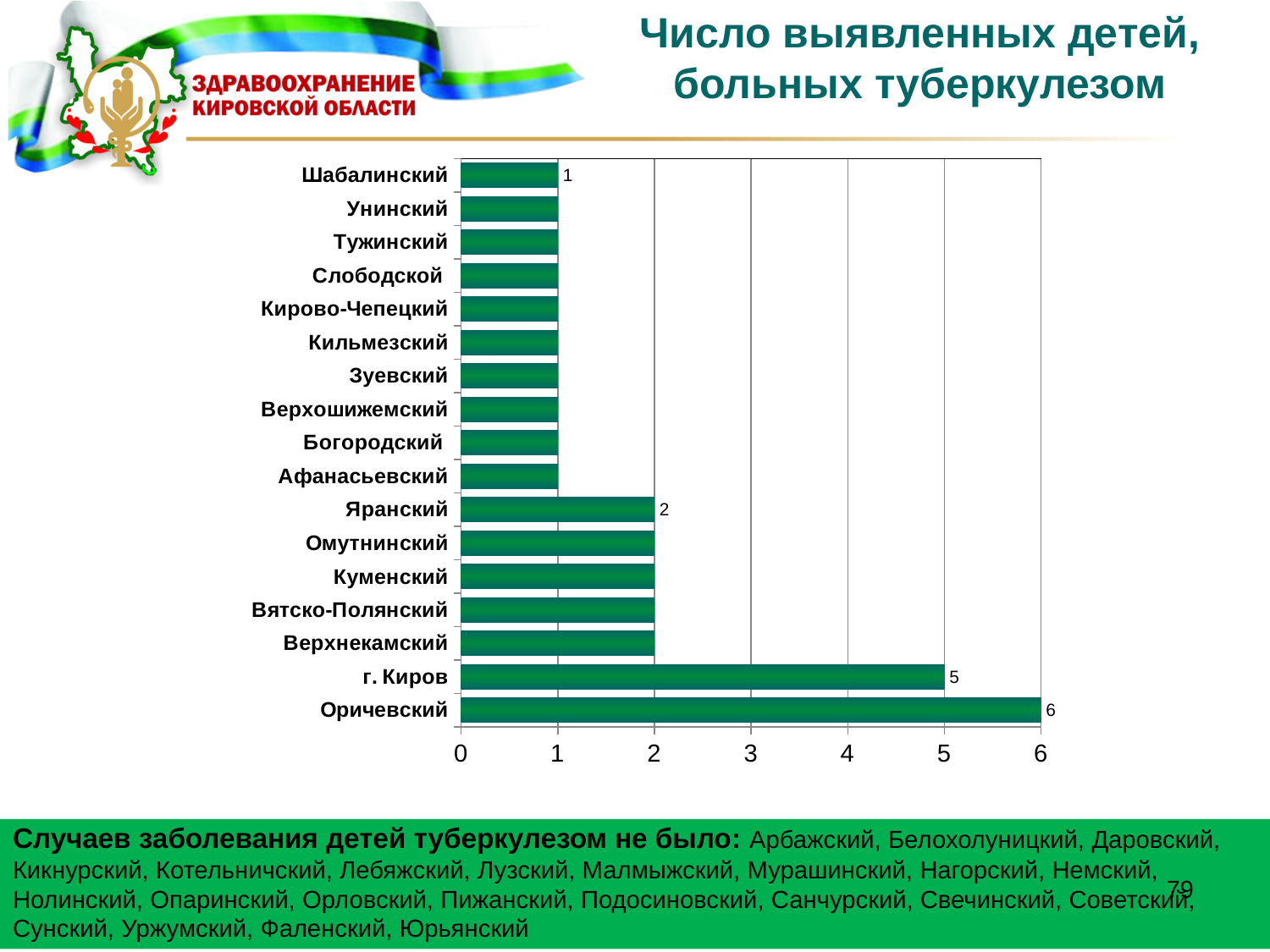

Число выявленных детей, больных туберкулезом

### Chart

| Category | 31 |
|---|---|
| Оричевский | 6.0 |
| г. Киров | 5.0 |
| Верхнекамский | 2.0 |
| Вятско-Полянский | 2.0 |
| Куменский | 2.0 |
| Омутнинский | 2.0 |
| Яранский | 2.0 |
| Афанасьевский | 1.0 |
| Богородский  | 1.0 |
| Верхошижемский | 1.0 |
| Зуевский | 1.0 |
| Кильмезский | 1.0 |
| Кирово-Чепецкий | 1.0 |
| Слободской  | 1.0 |
| Тужинский | 1.0 |
| Унинский | 1.0 |
| Шабалинский | 1.0 |
Случаев заболевания детей туберкулезом не было: Арбажский, Белохолуницкий, Даровский, Кикнурский, Котельничский, Лебяжский, Лузский, Малмыжский, Мурашинский, Нагорский, Немский, Нолинский, Опаринский, Орловский, Пижанский, Подосиновский, Санчурский, Свечинский, Советский, Сунский, Уржумский, Фаленский, Юрьянский
79